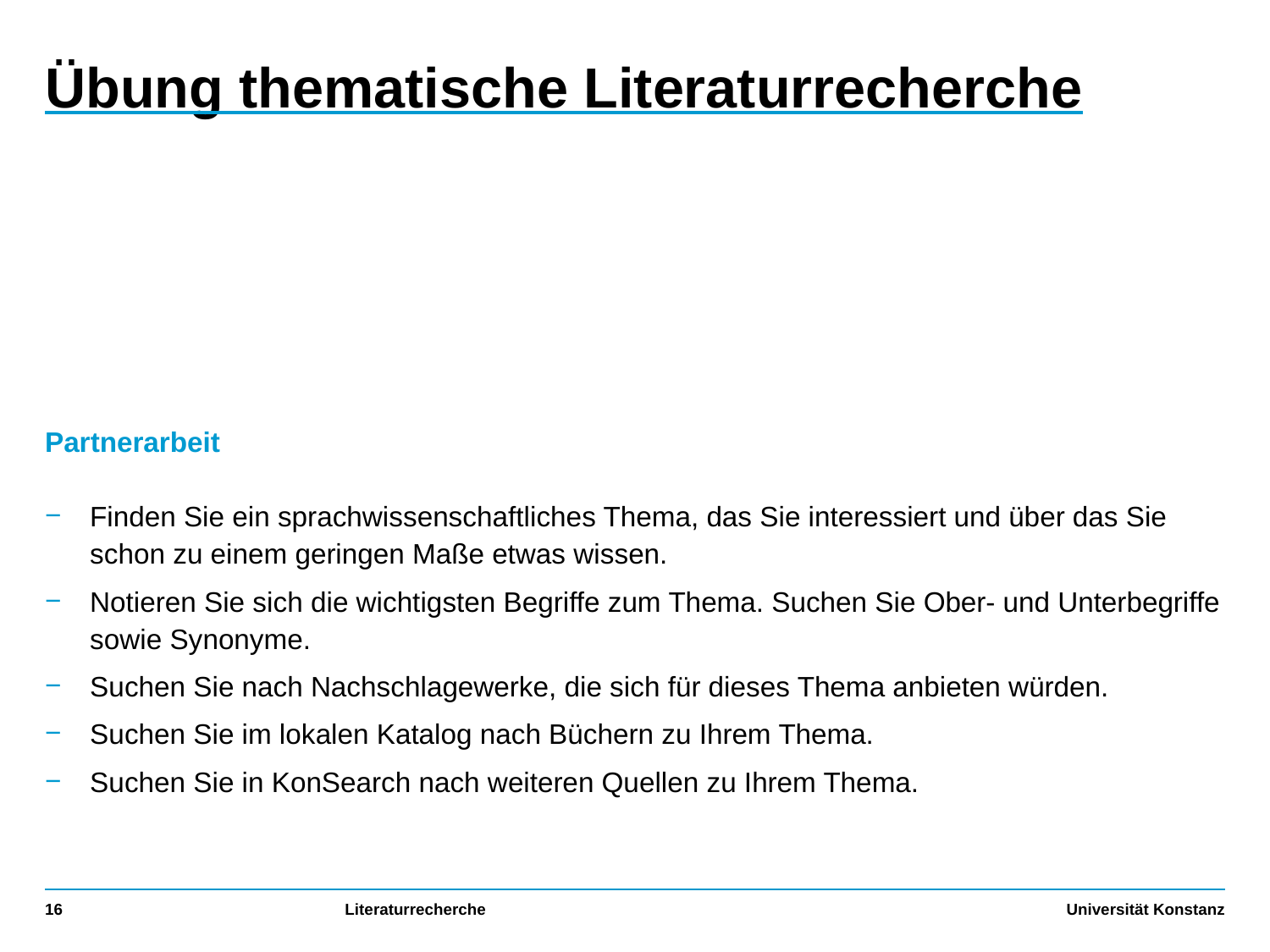

# Übung thematische Literaturrecherche

Partnerarbeit

Finden Sie ein sprachwissenschaftliches Thema, das Sie interessiert und über das Sie schon zu einem geringen Maße etwas wissen.
Notieren Sie sich die wichtigsten Begriffe zum Thema. Suchen Sie Ober- und Unterbegriffe sowie Synonyme.
Suchen Sie nach Nachschlagewerke, die sich für dieses Thema anbieten würden.
Suchen Sie im lokalen Katalog nach Büchern zu Ihrem Thema.
Suchen Sie in KonSearch nach weiteren Quellen zu Ihrem Thema.
16

Literaturrecherche